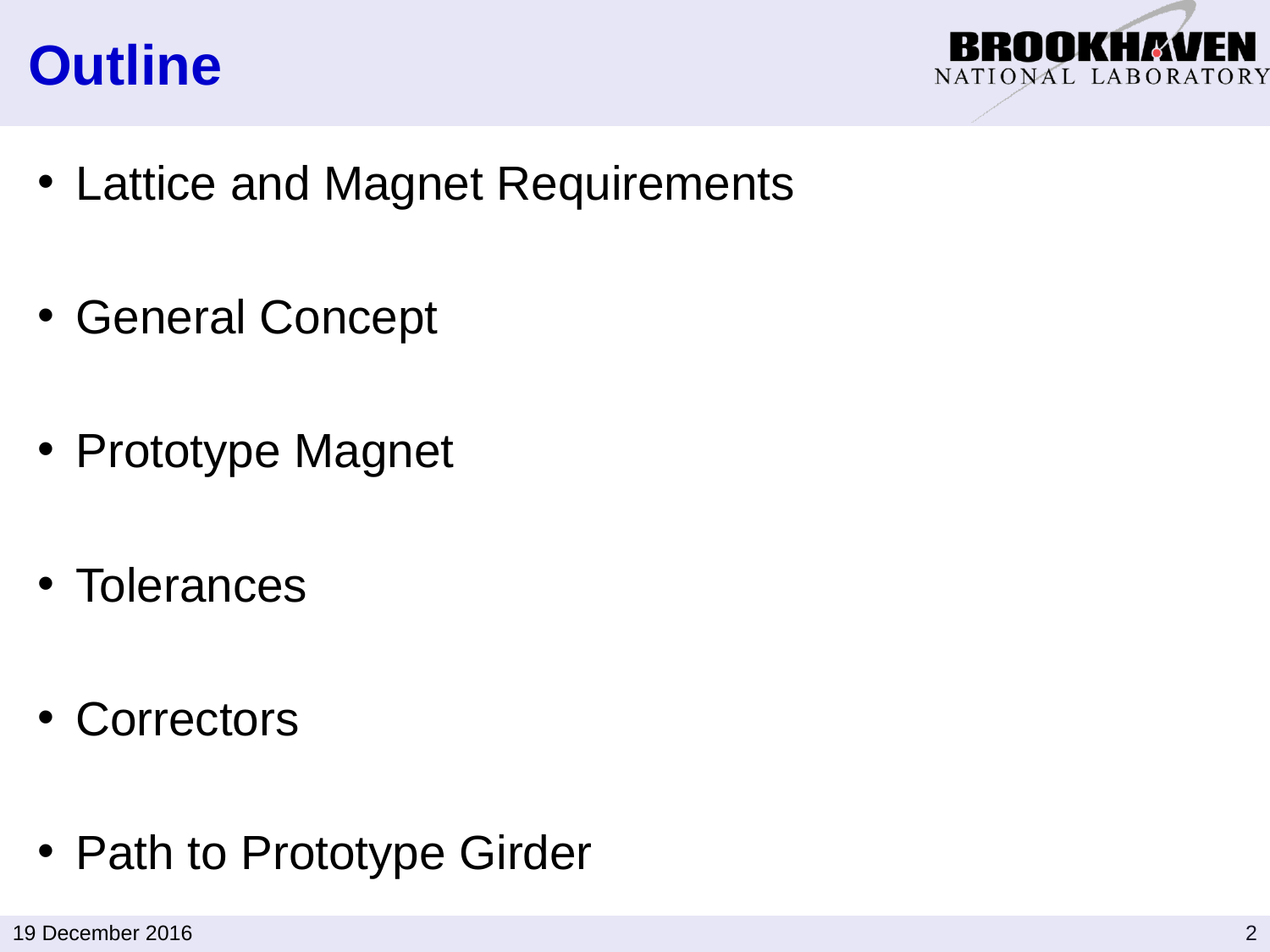

# Outline
Lattice and Magnet Requirements

General Concept

Prototype Magnet

Tolerances

Correctors

Path to Prototype Girder